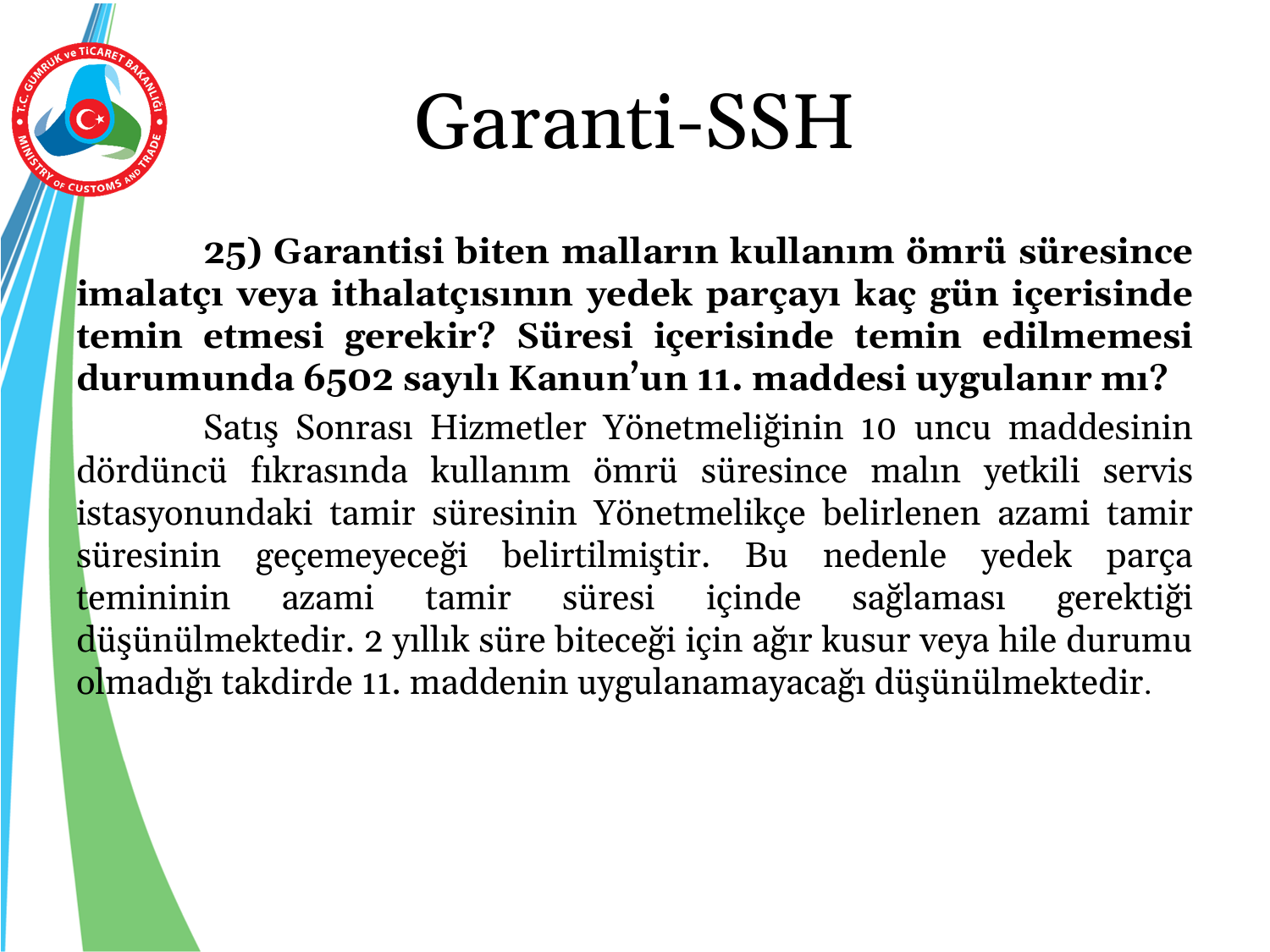

# Garanti-SSH
	25) Garantisi biten malların kullanım ömrü süresince imalatçı veya ithalatçısının yedek parçayı kaç gün içerisinde temin etmesi gerekir? Süresi içerisinde temin edilmemesi durumunda 6502 sayılı Kanun’un 11. maddesi uygulanır mı?
	Satış Sonrası Hizmetler Yönetmeliğinin 10 uncu maddesinin dördüncü fıkrasında kullanım ömrü süresince malın yetkili servis istasyonundaki tamir süresinin Yönetmelikçe belirlenen azami tamir süresinin geçemeyeceği belirtilmiştir. Bu nedenle yedek parça temininin azami tamir süresi içinde sağlaması gerektiği düşünülmektedir. 2 yıllık süre biteceği için ağır kusur veya hile durumu olmadığı takdirde 11. maddenin uygulanamayacağı düşünülmektedir.